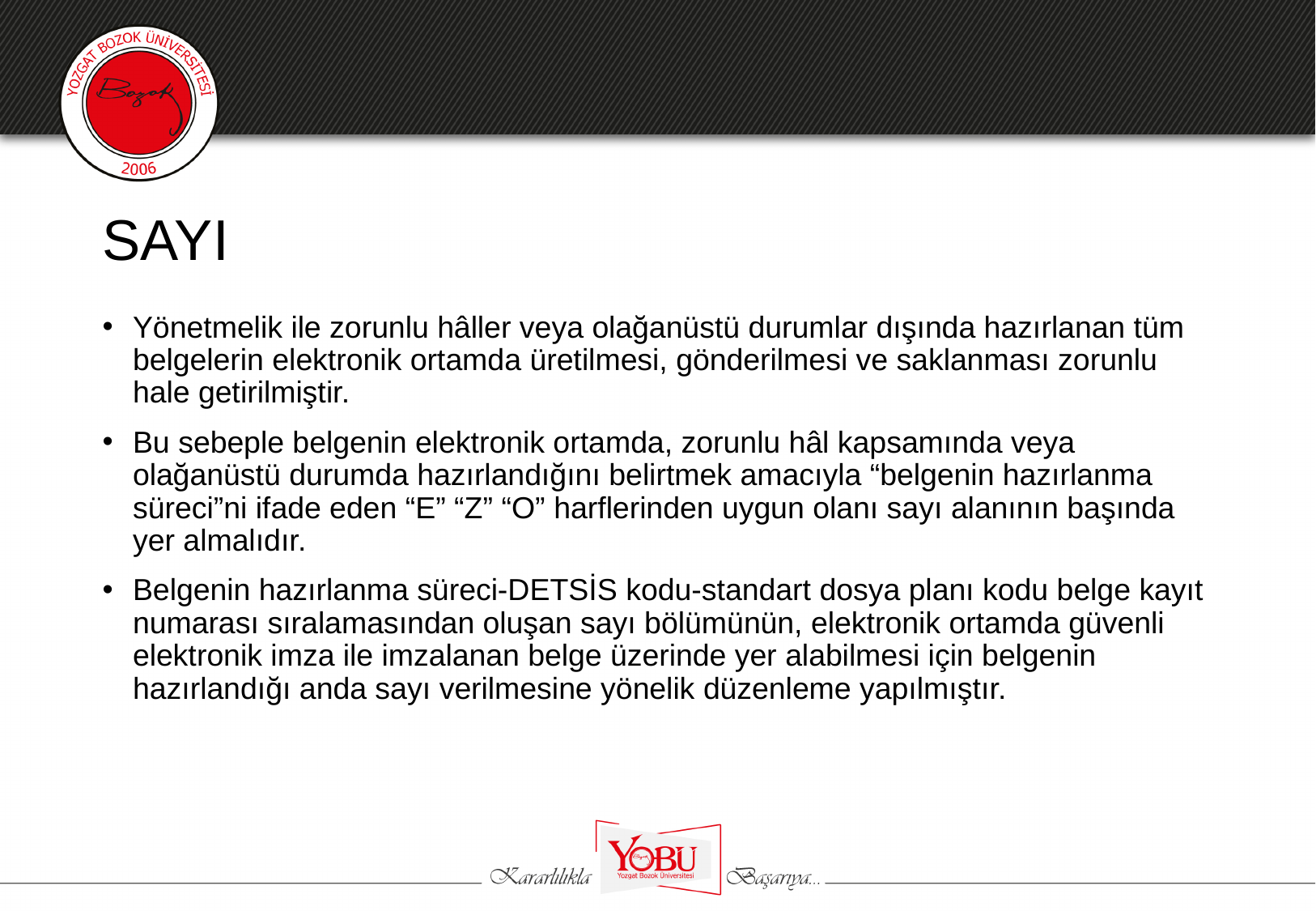

# SAYI
Yönetmelik ile zorunlu hâller veya olağanüstü durumlar dışında hazırlanan tüm belgelerin elektronik ortamda üretilmesi, gönderilmesi ve saklanması zorunlu hale getirilmiştir.
Bu sebeple belgenin elektronik ortamda, zorunlu hâl kapsamında veya olağanüstü durumda hazırlandığını belirtmek amacıyla “belgenin hazırlanma süreci”ni ifade eden “E” “Z” “O” harflerinden uygun olanı sayı alanının başında yer almalıdır.
Belgenin hazırlanma süreci-DETSİS kodu-standart dosya planı kodu belge kayıt numarası sıralamasından oluşan sayı bölümünün, elektronik ortamda güvenli elektronik imza ile imzalanan belge üzerinde yer alabilmesi için belgenin hazırlandığı anda sayı verilmesine yönelik düzenleme yapılmıştır.